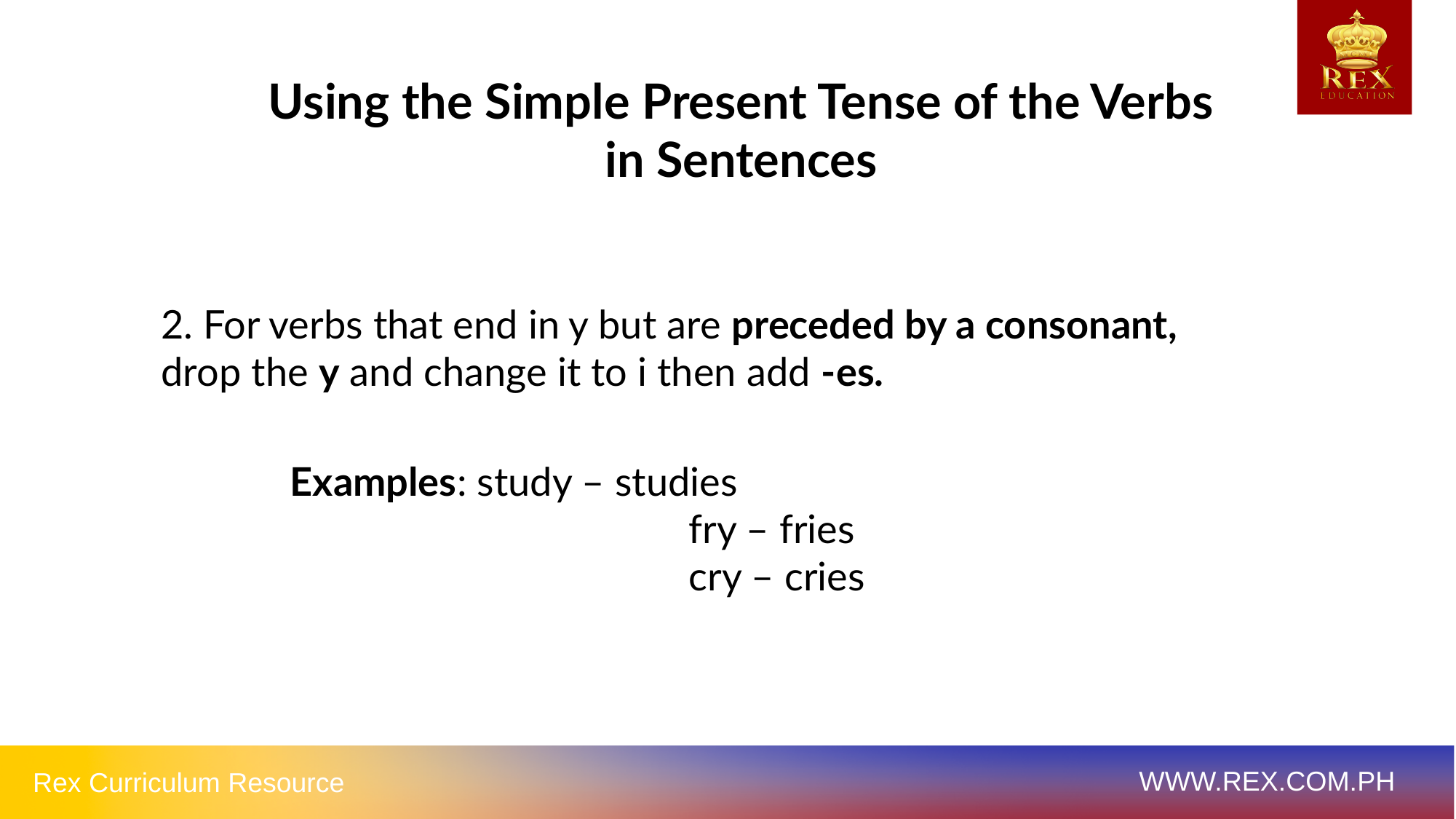

Using the Simple Present Tense of the Verbs in Sentences
2. For verbs that end in y but are preceded by a consonant,      drop the y and change it to i then add -es.
Examples: study – studies
			       fry – fries
			       cry – cries